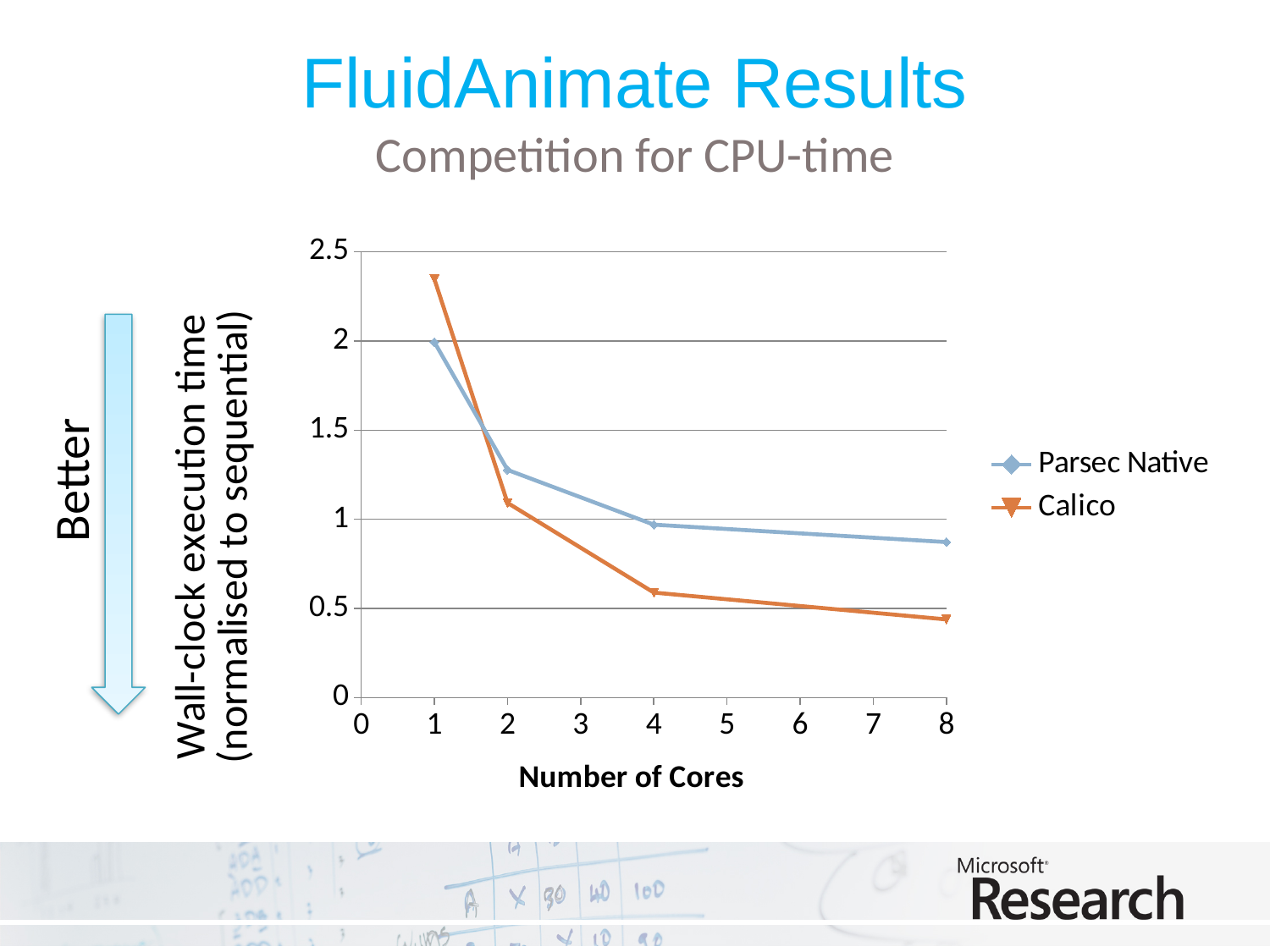

# FluidAnimate Results
Competition for CPU-time

### Chart

| Category | Parsec Native | Calico |
|---|---|---|
Better